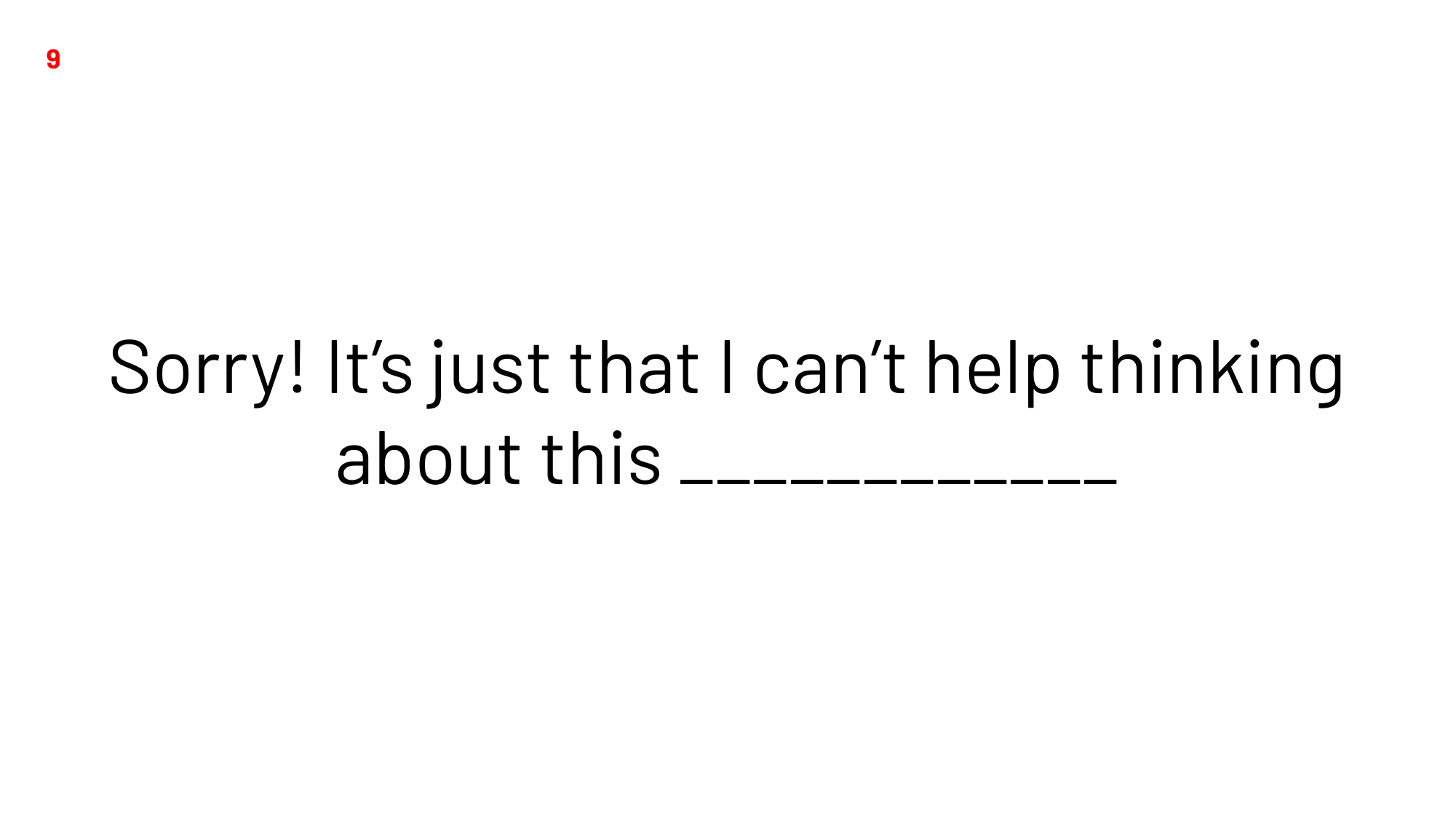

9
Sorry! It’s just that I can’t help thinking about this ____________